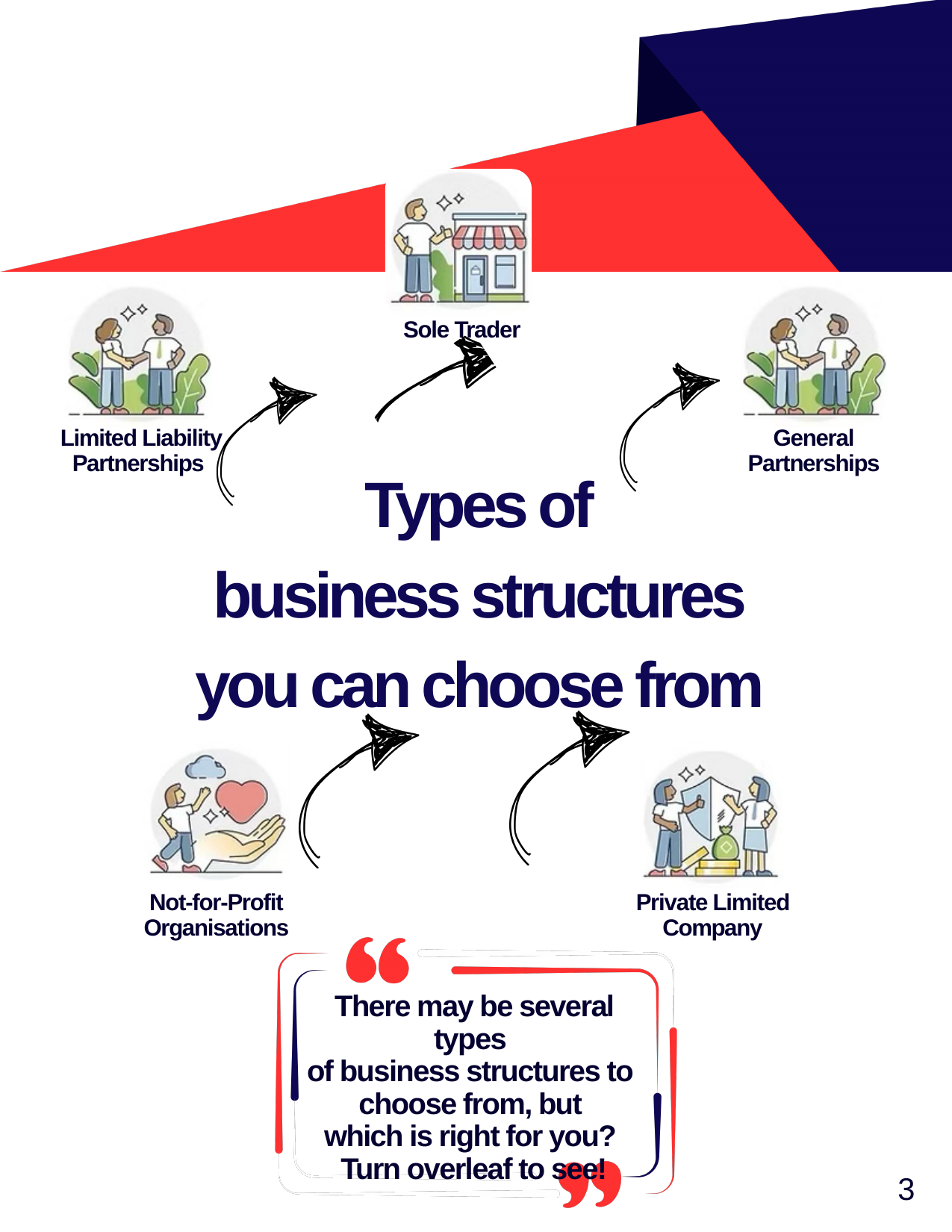

Types of business structure

Sole Trader

 Limited Liability
Partnerships
General Partnerships
Types of
business structures
you can choose from

Not-for-Profit
Organisations
Private Limited Company

There may be several types
of business structures to
choose from, but
which is right for you?
Turn overleaf to see!
3